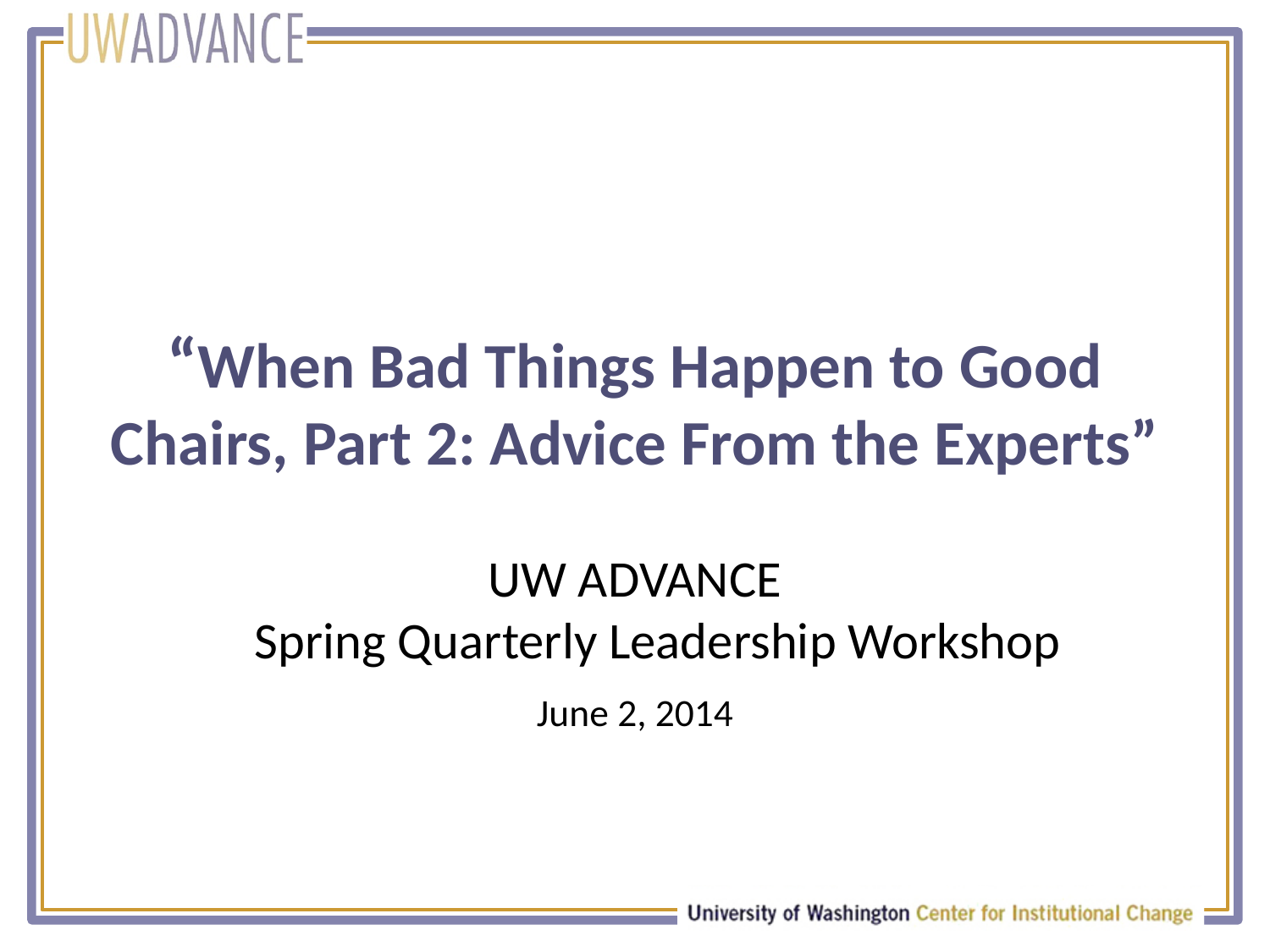

# “When Bad Things Happen to Good Chairs, Part 2: Advice From the Experts”
UW ADVANCE
Spring Quarterly Leadership Workshop

June 2, 2014